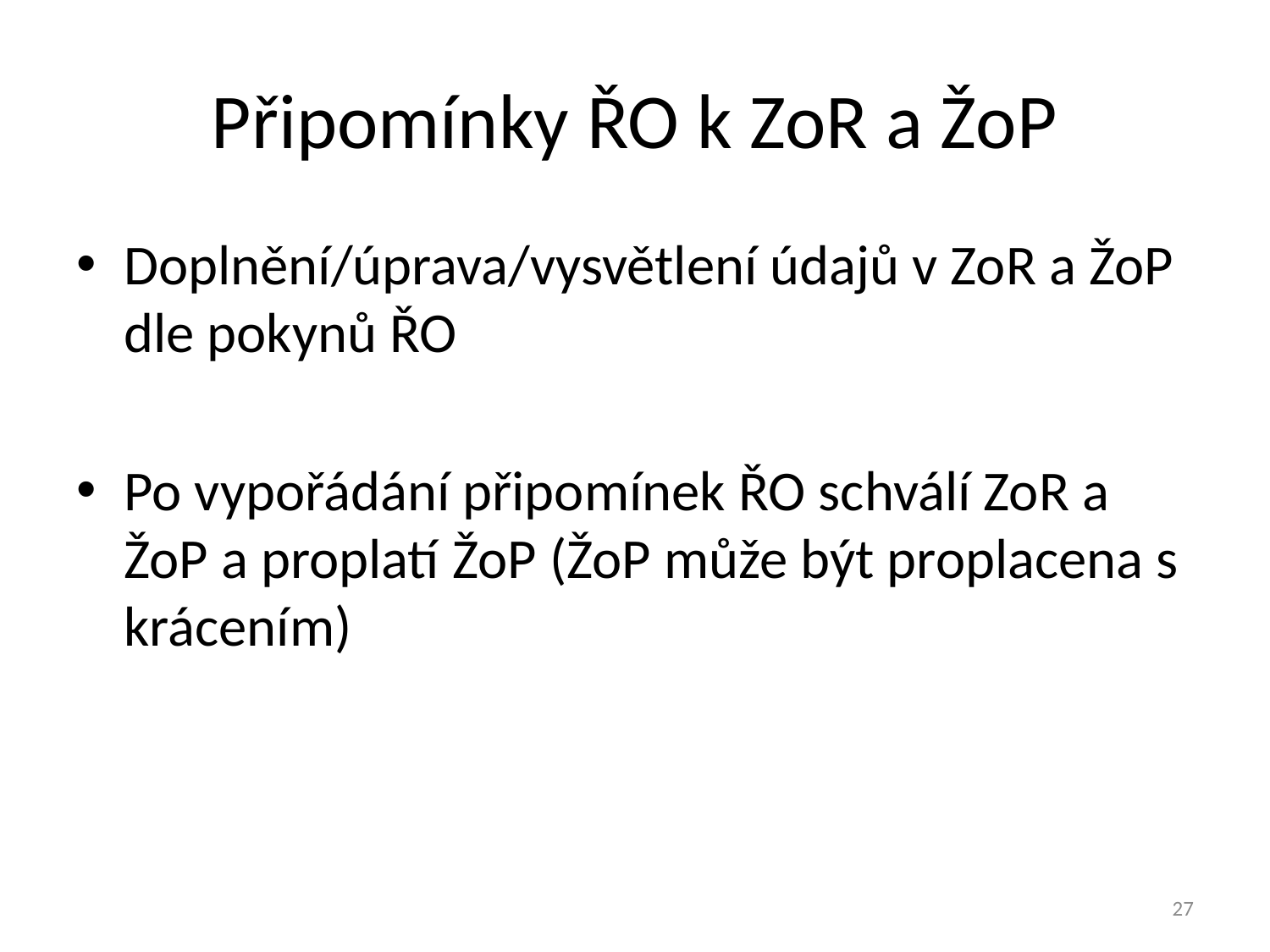

# Připomínky ŘO k ZoR a ŽoP
Doplnění/úprava/vysvětlení údajů v ZoR a ŽoP dle pokynů ŘO

Po vypořádání připomínek ŘO schválí ZoR a ŽoP a proplatí ŽoP (ŽoP může být proplacena s krácením)
27